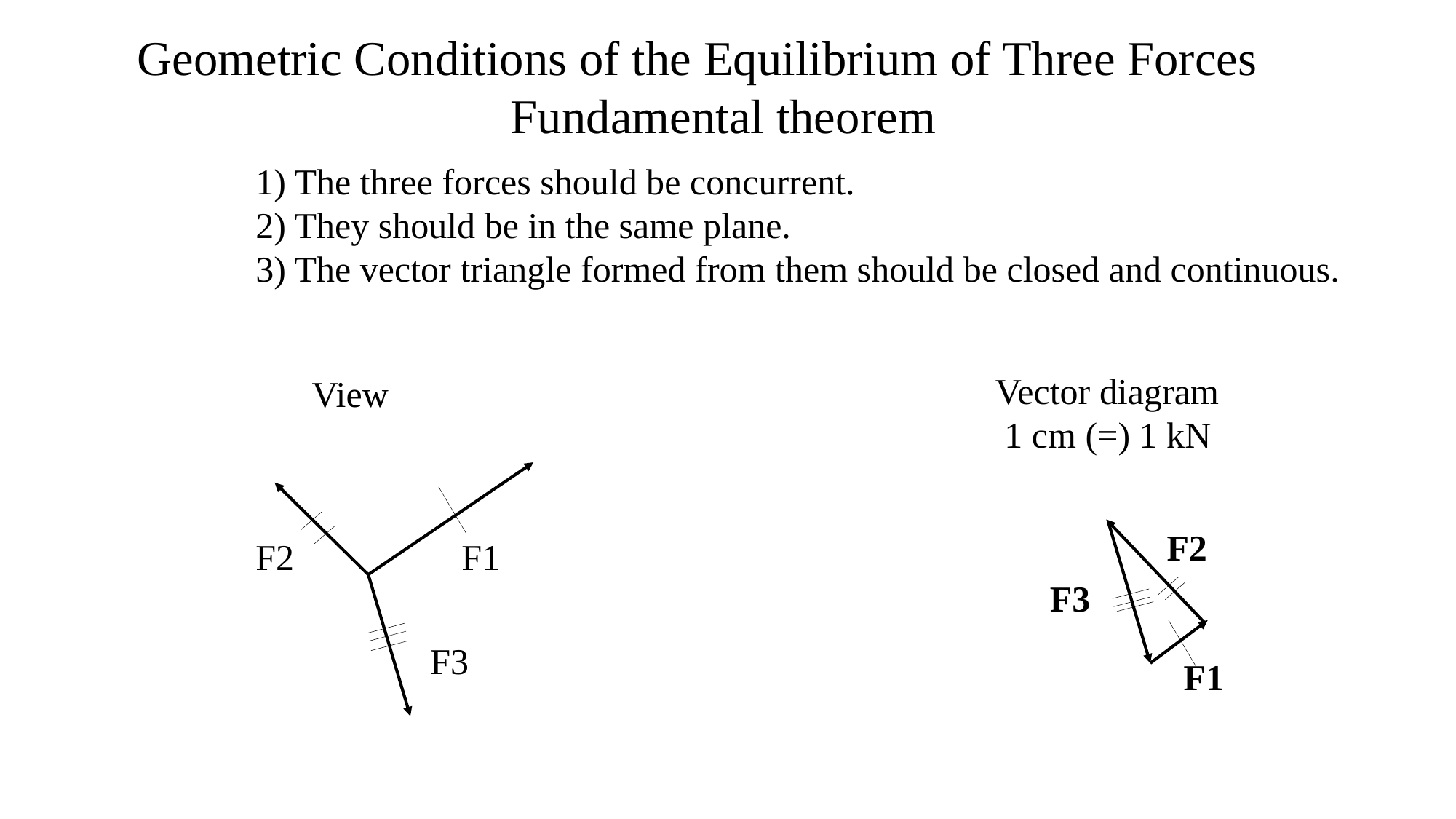

Geometric Conditions of the Equilibrium of Three Forces
Fundamental theorem
1) The three forces should be concurrent.
2) They should be in the same plane.
3) The vector triangle formed from them should be closed and continuous.

Vector diagram
 1 cm (=) 1 kN
View
F2
F2
F1
F3
F3
F1